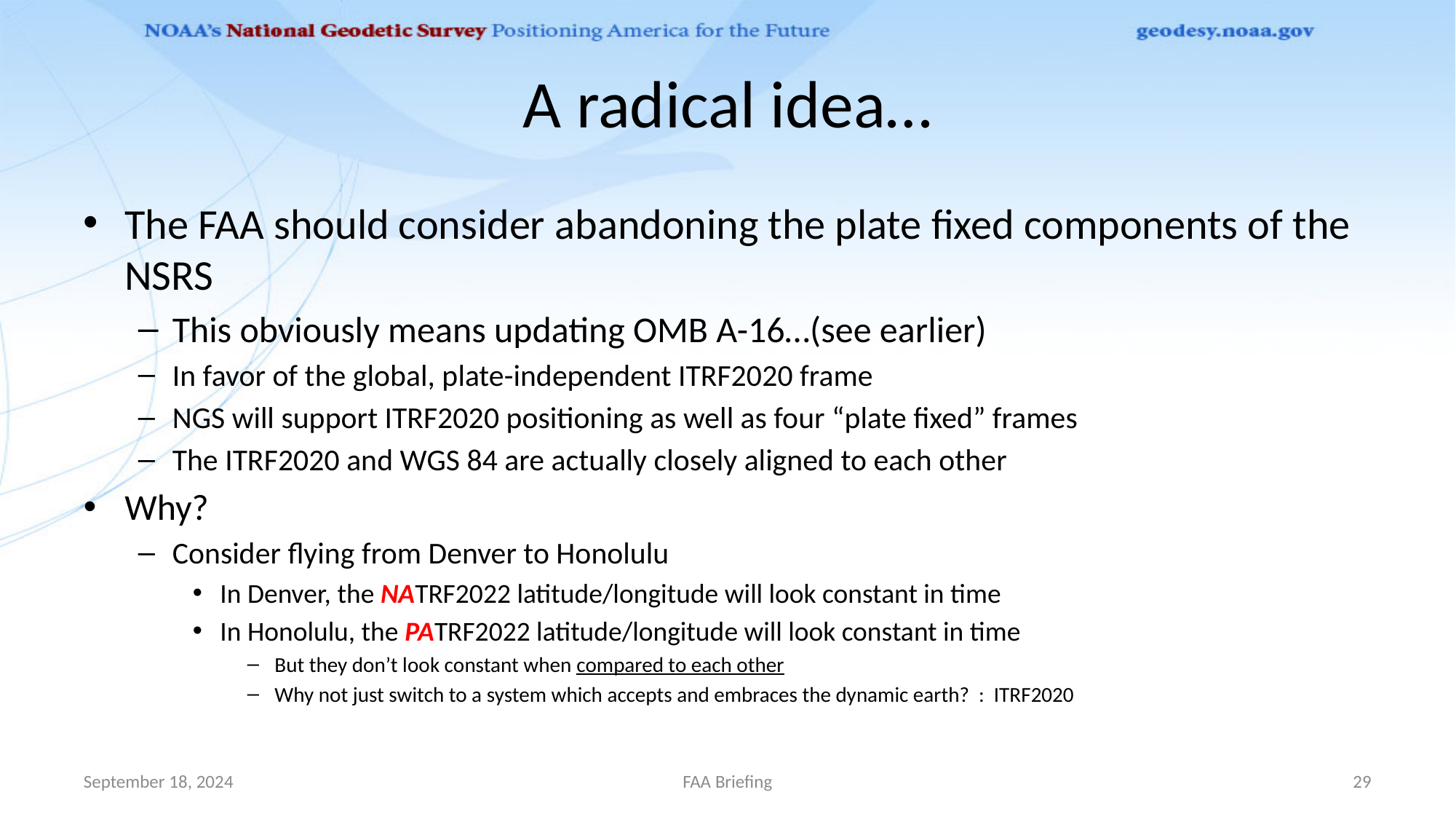

# A radical idea…
The FAA should consider abandoning the plate fixed components of the NSRS
This obviously means updating OMB A-16…(see earlier)
In favor of the global, plate-independent ITRF2020 frame
NGS will support ITRF2020 positioning as well as four “plate fixed” frames
The ITRF2020 and WGS 84 are actually closely aligned to each other
Why?
Consider flying from Denver to Honolulu
In Denver, the NATRF2022 latitude/longitude will look constant in time
In Honolulu, the PATRF2022 latitude/longitude will look constant in time
But they don’t look constant when compared to each other
Why not just switch to a system which accepts and embraces the dynamic earth?  :  ITRF2020
September 18, 2024
FAA Briefing
29